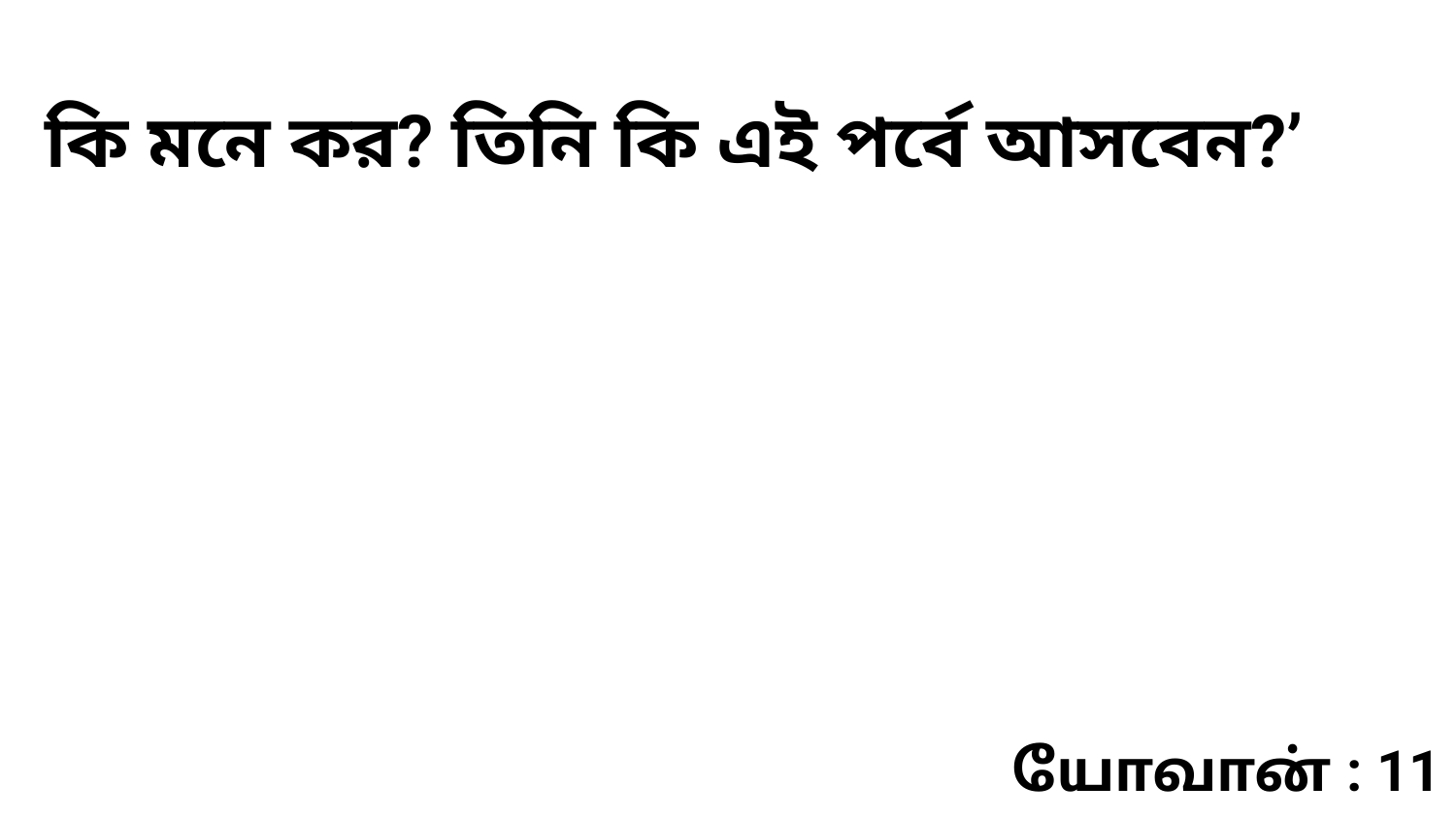

কি মনে কর? তিনি কি এই পর্বে আসবেন?’
யோவான் : 11